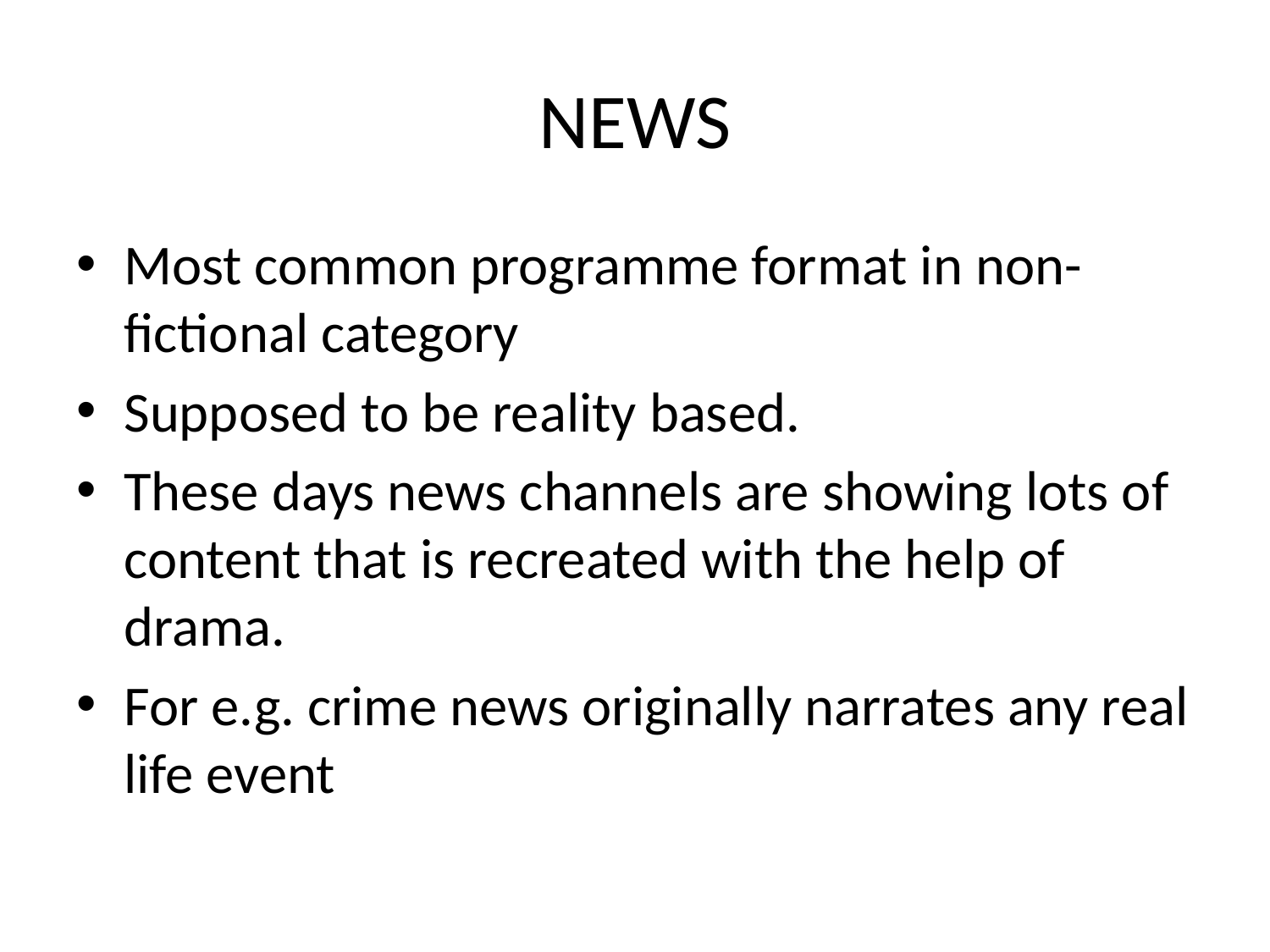

# NEWS
Most common programme format in non-fictional category
Supposed to be reality based.
These days news channels are showing lots of content that is recreated with the help of drama.
For e.g. crime news originally narrates any real life event